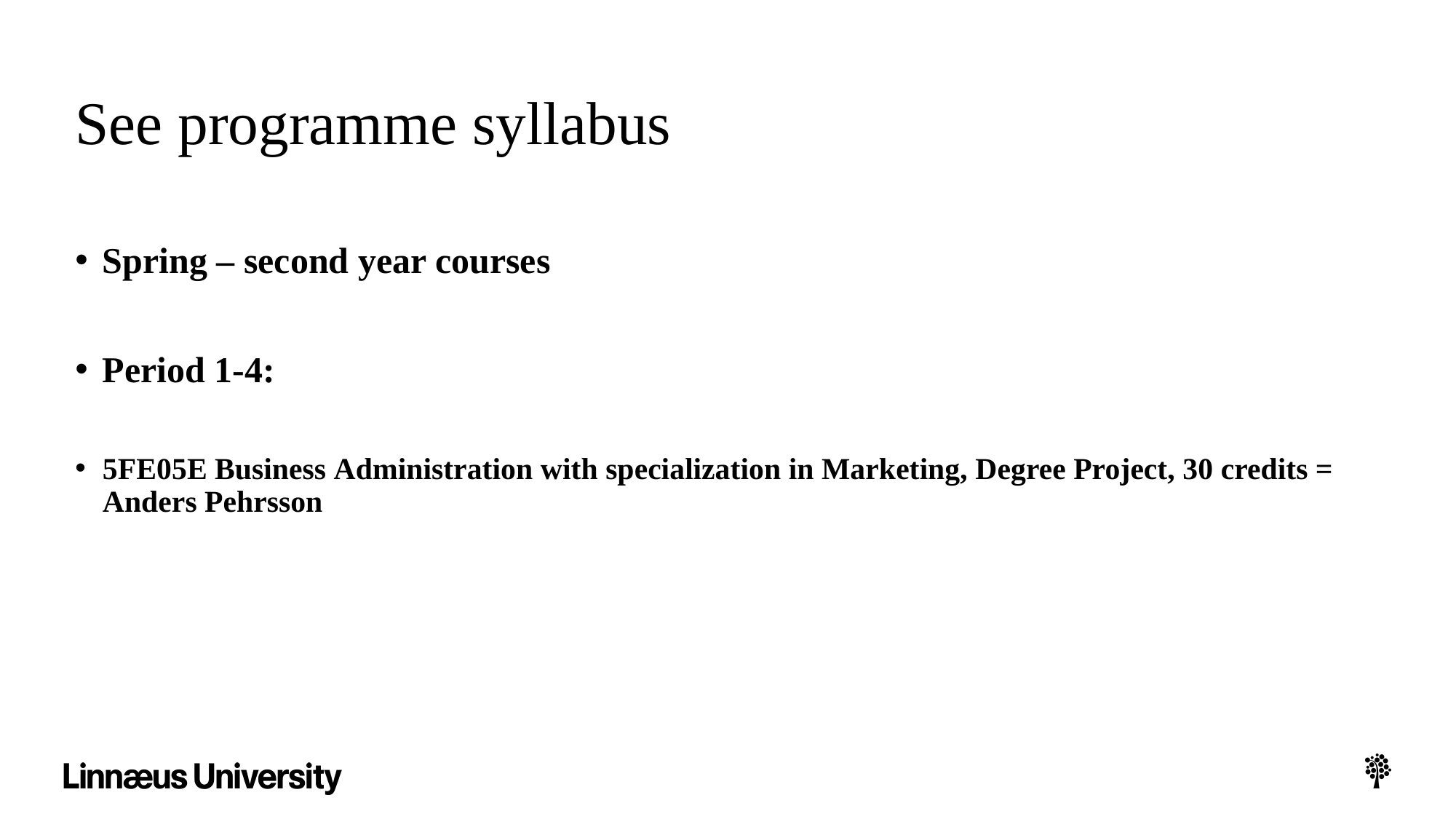

# See programme syllabus
Spring – second year courses

Period 1-4:

5FE05E Business Administration with specialization in Marketing, Degree Project, 30 credits = Anders Pehrsson